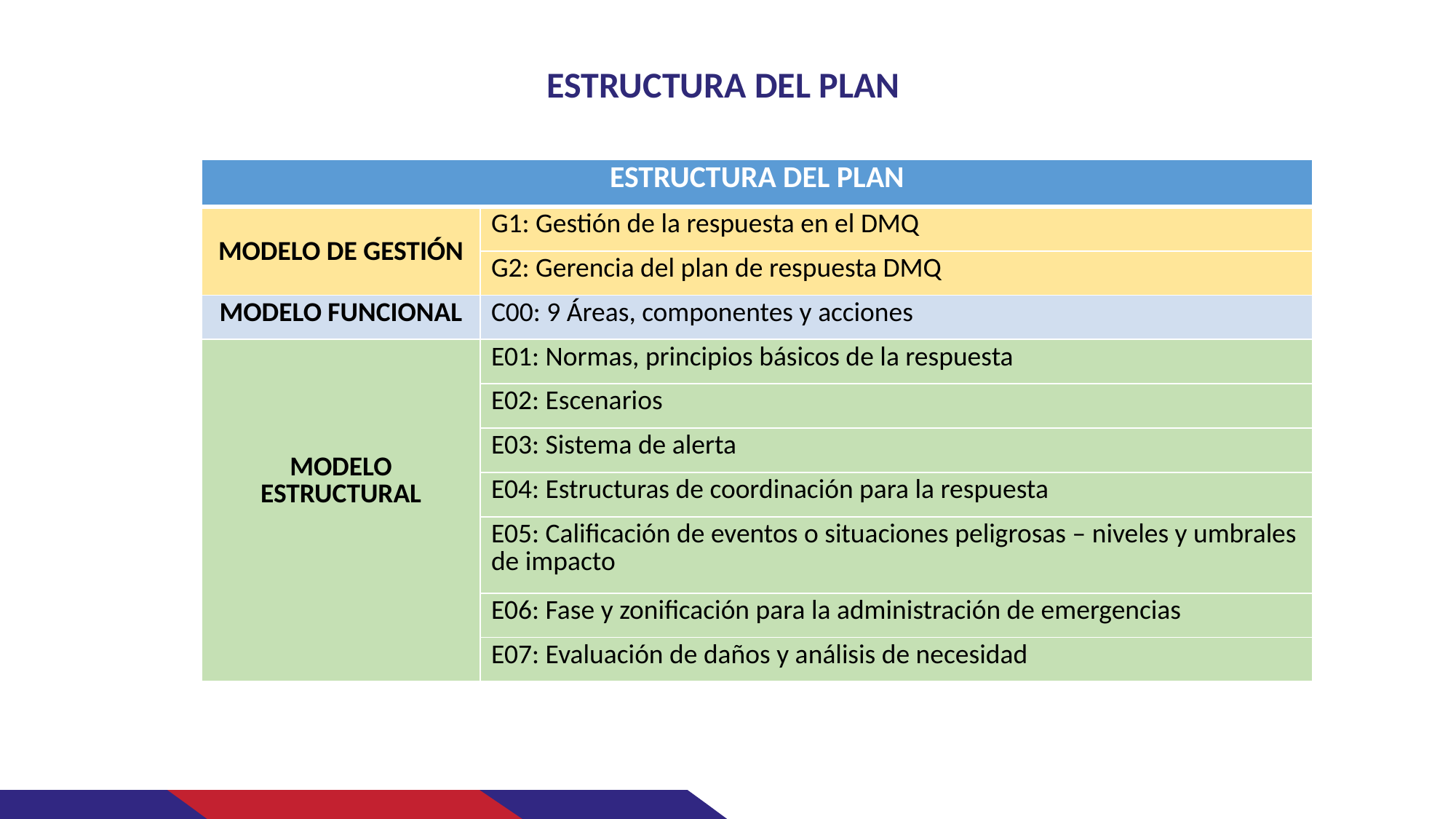

ESTRUCTURA DEL PLAN
| ESTRUCTURA DEL PLAN |  |
| --- | --- |
| MODELO DE GESTIÓN | G1: Gestión de la respuesta en el DMQ |
|  | G2: Gerencia del plan de respuesta DMQ |
| MODELO FUNCIONAL | C00: 9 Áreas, componentes y acciones |
| MODELO ESTRUCTURAL | E01: Normas, principios básicos de la respuesta |
|  | E02: Escenarios |
|  | E03: Sistema de alerta |
|  | E04: Estructuras de coordinación para la respuesta |
|  | E05: Calificación de eventos o situaciones peligrosas – niveles y umbrales de impacto |
|  | E06: Fase y zonificación para la administración de emergencias |
|  | E07: Evaluación de daños y análisis de necesidad |